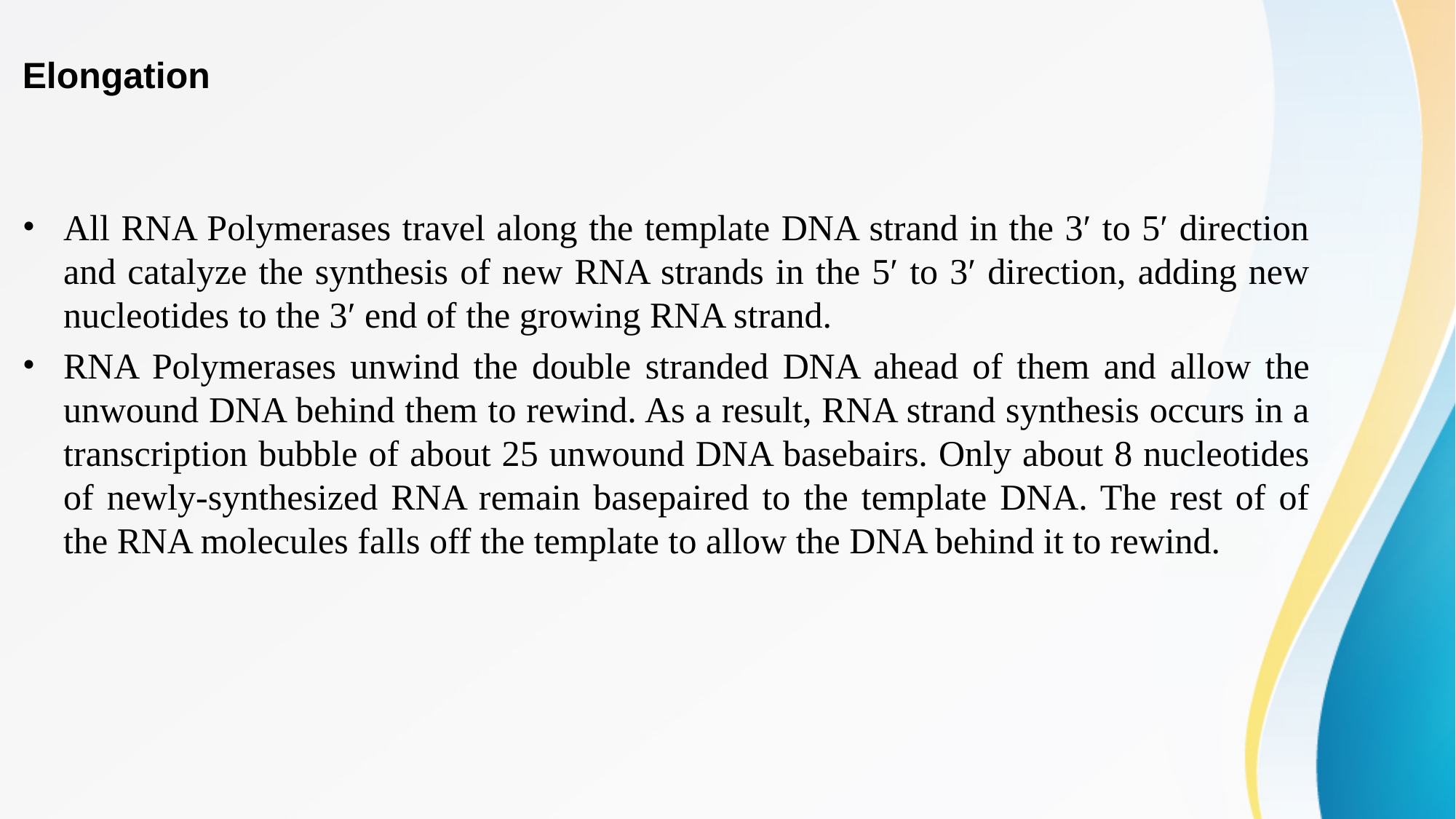

# Elongation
All RNA Polymerases travel along the template DNA strand in the 3′ to 5′ direction and catalyze the synthesis of new RNA strands in the 5′ to 3′ direction, adding new nucleotides to the 3′ end of the growing RNA strand.
RNA Polymerases unwind the double stranded DNA ahead of them and allow the unwound DNA behind them to rewind. As a result, RNA strand synthesis occurs in a transcription bubble of about 25 unwound DNA basebairs. Only about 8 nucleotides of newly-synthesized RNA remain basepaired to the template DNA. The rest of of the RNA molecules falls off the template to allow the DNA behind it to rewind.